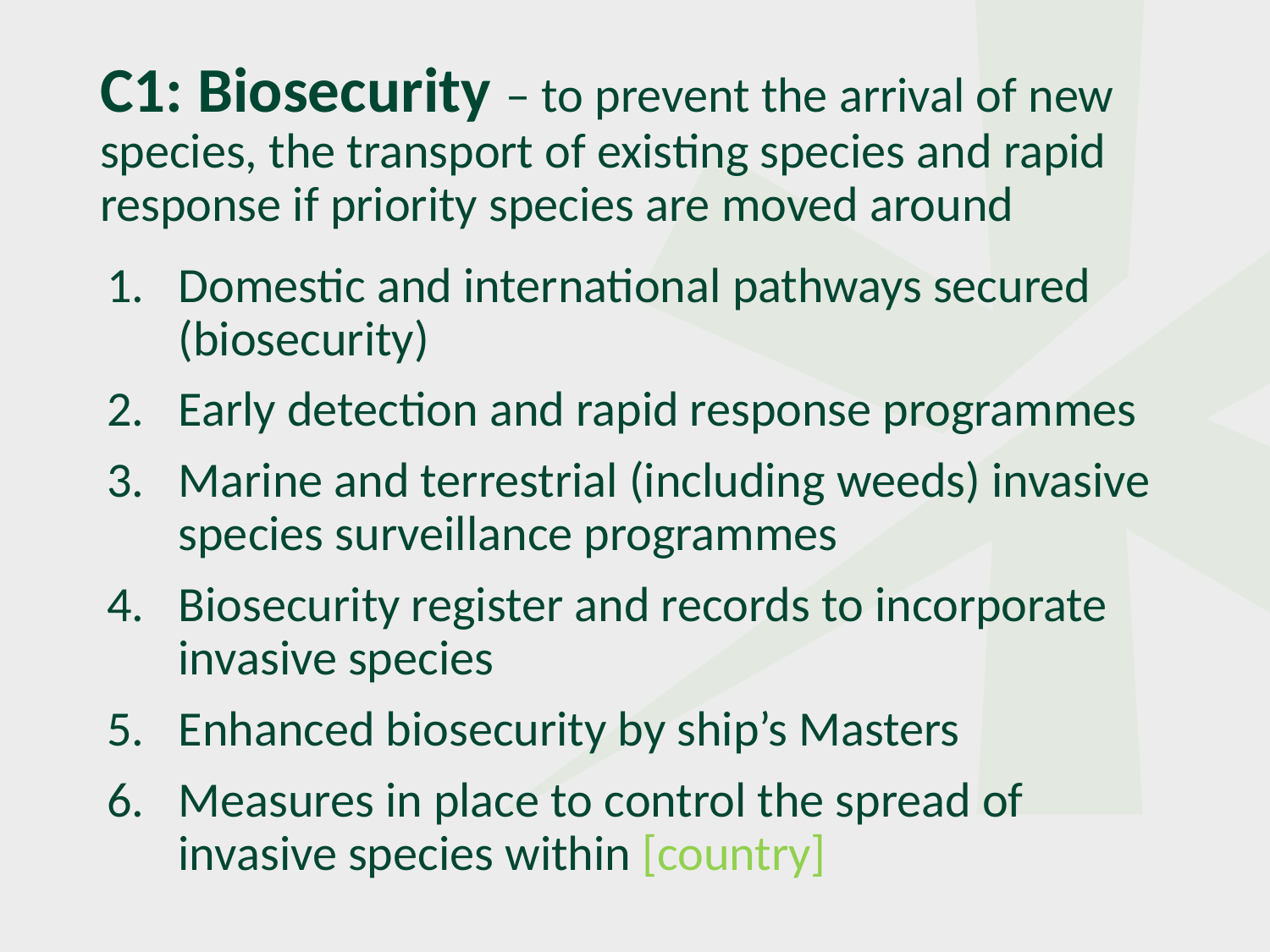

# C1: Biosecurity – to prevent the arrival of new species, the transport of existing species and rapid response if priority species are moved around
Domestic and international pathways secured (biosecurity)
Early detection and rapid response programmes
Marine and terrestrial (including weeds) invasive species surveillance programmes
Biosecurity register and records to incorporate invasive species
Enhanced biosecurity by ship’s Masters
Measures in place to control the spread of invasive species within [country]